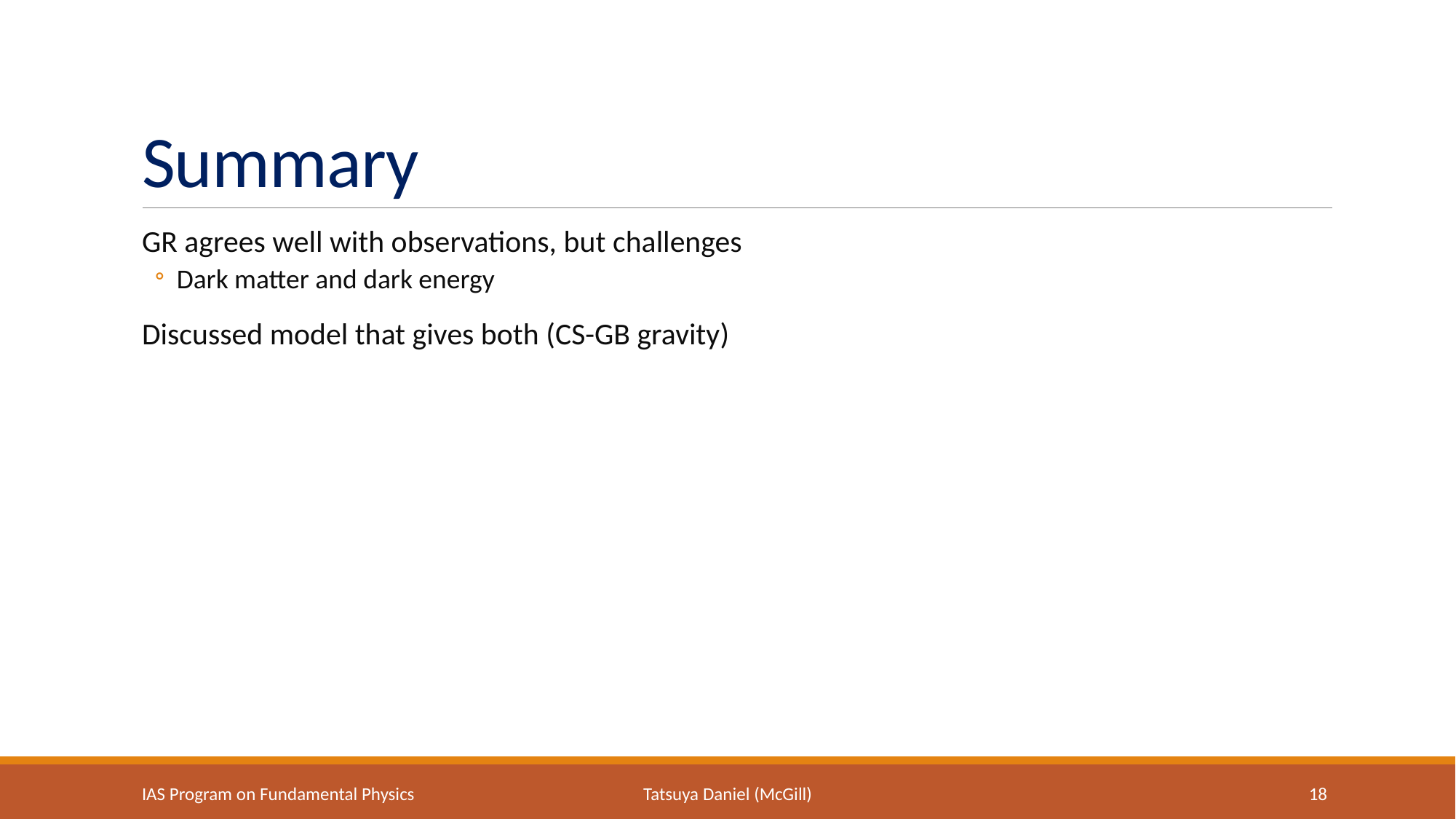

# Summary
GR agrees well with observations, but challenges
Dark matter and dark energy
Discussed model that gives both (CS-GB gravity)
IAS Program on Fundamental Physics
Tatsuya Daniel (McGill)
18